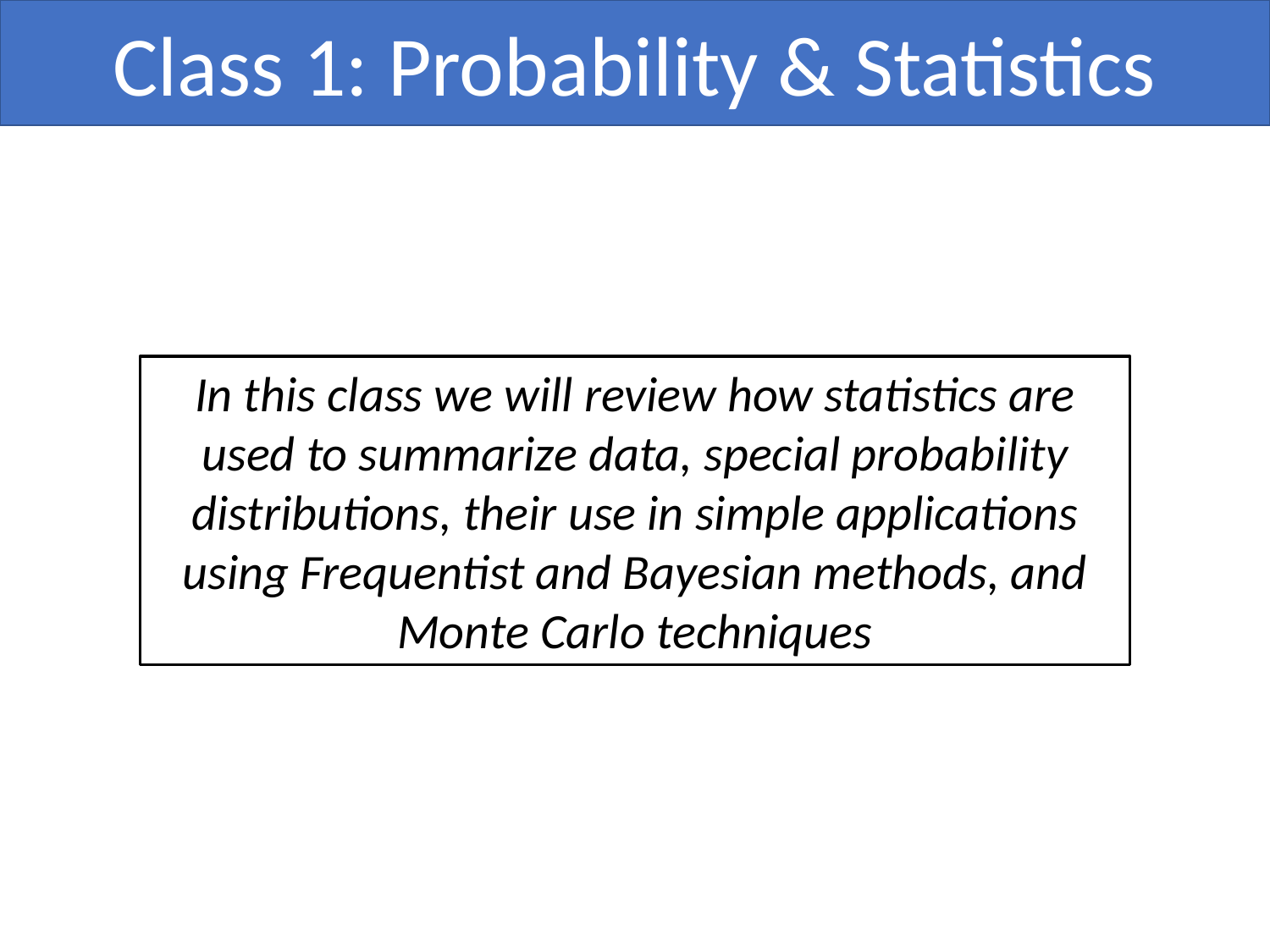

Class 1: Probability & Statistics
In this class we will review how statistics are used to summarize data, special probability distributions, their use in simple applications using Frequentist and Bayesian methods, and Monte Carlo techniques